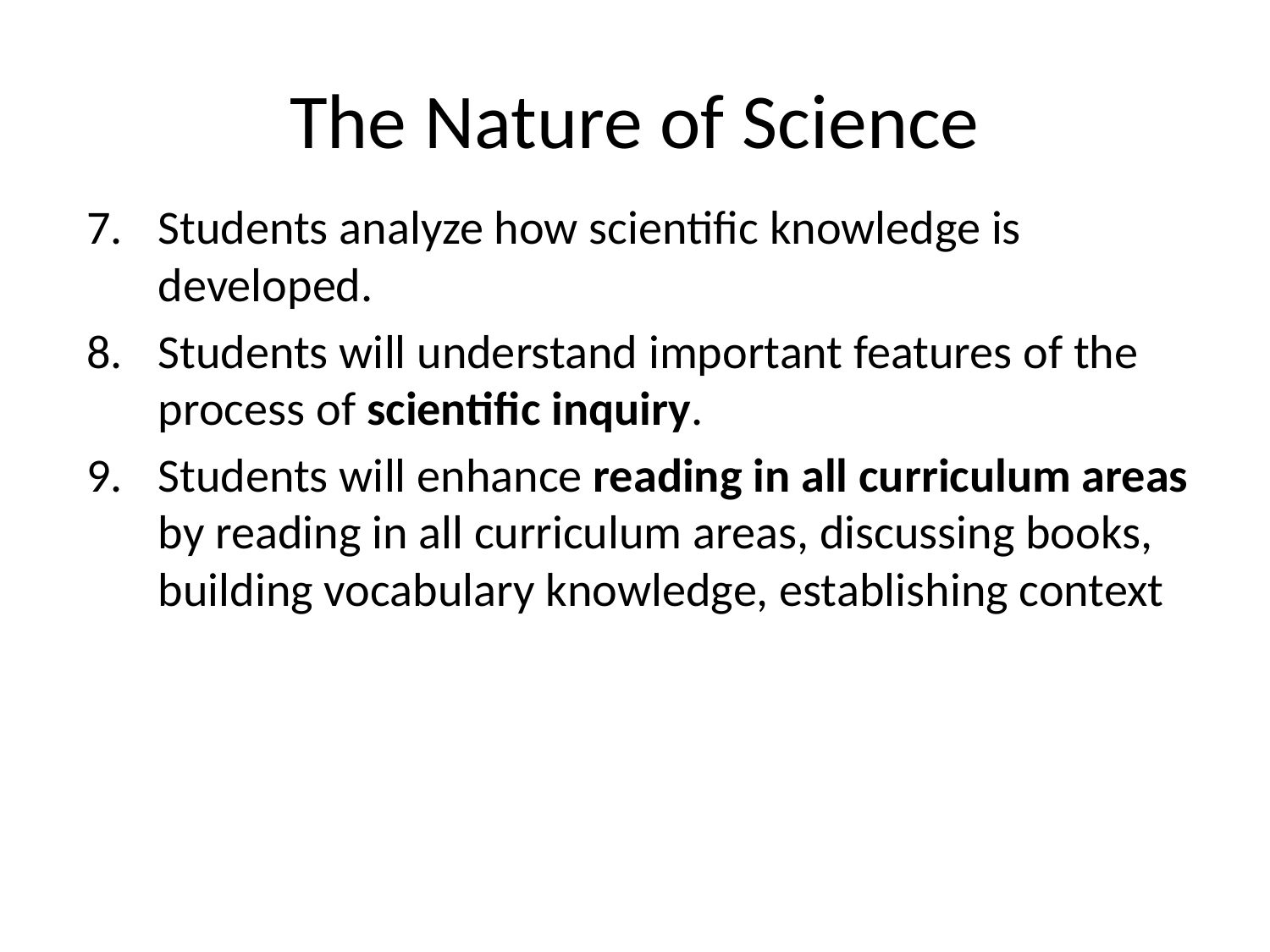

# The Nature of Science
Students analyze how scientific knowledge is developed.
Students will understand important features of the process of scientific inquiry.
Students will enhance reading in all curriculum areas by reading in all curriculum areas, discussing books, building vocabulary knowledge, establishing context